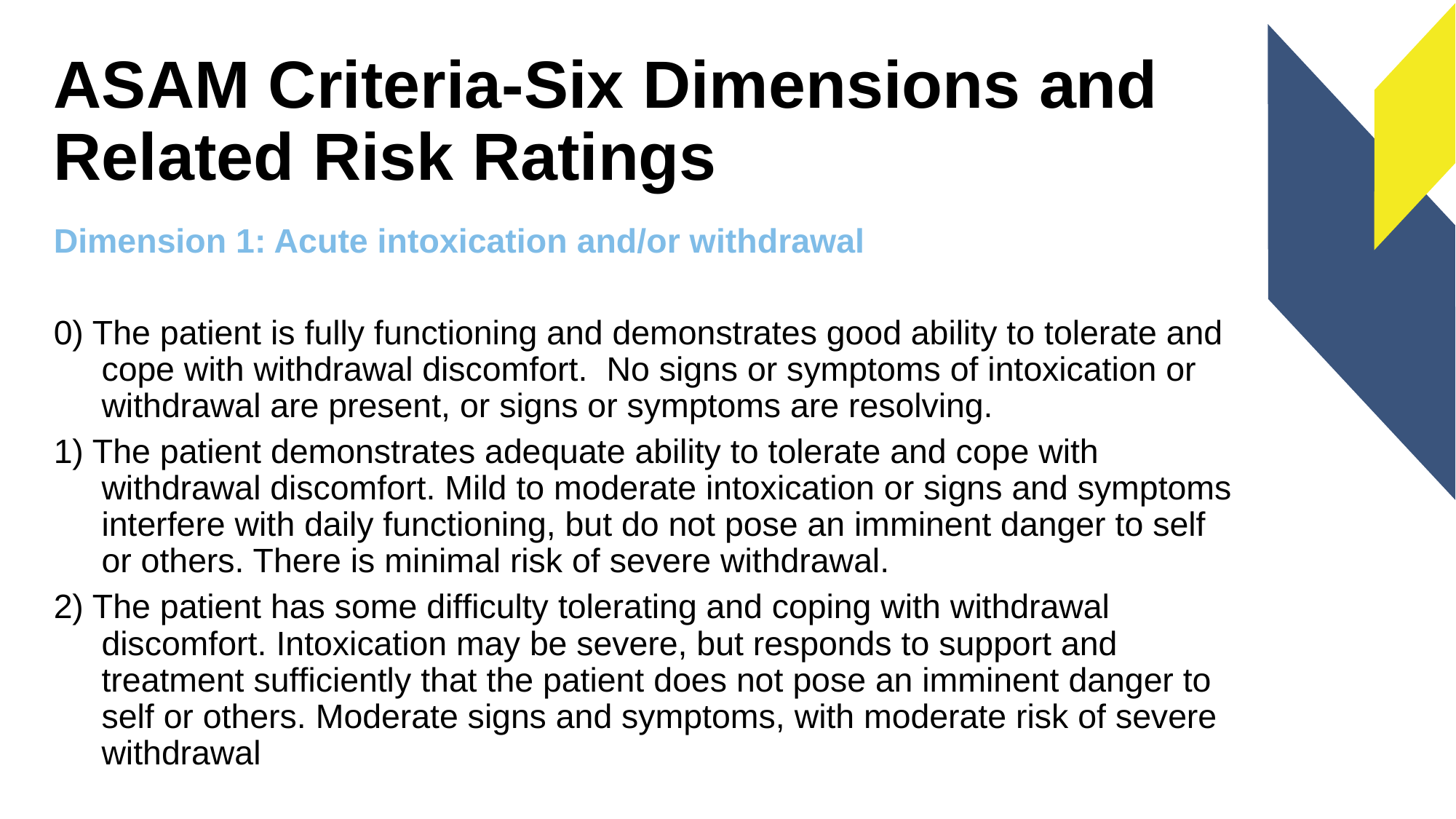

# ASAM Criteria-Six Dimensions and Related Risk Ratings
Dimension 1: Acute intoxication and/or withdrawal

0) The patient is fully functioning and demonstrates good ability to tolerate and cope with withdrawal discomfort.  No signs or symptoms of intoxication or withdrawal are present, or signs or symptoms are resolving.
1) The patient demonstrates adequate ability to tolerate and cope with withdrawal discomfort. Mild to moderate intoxication or signs and symptoms interfere with daily functioning, but do not pose an imminent danger to self or others. There is minimal risk of severe withdrawal.
2) The patient has some difﬁculty tolerating and coping with withdrawal discomfort. Intoxication may be severe, but responds to support and treatment sufﬁciently that the patient does not pose an imminent danger to self or others. Moderate signs and symptoms, with moderate risk of severe withdrawal